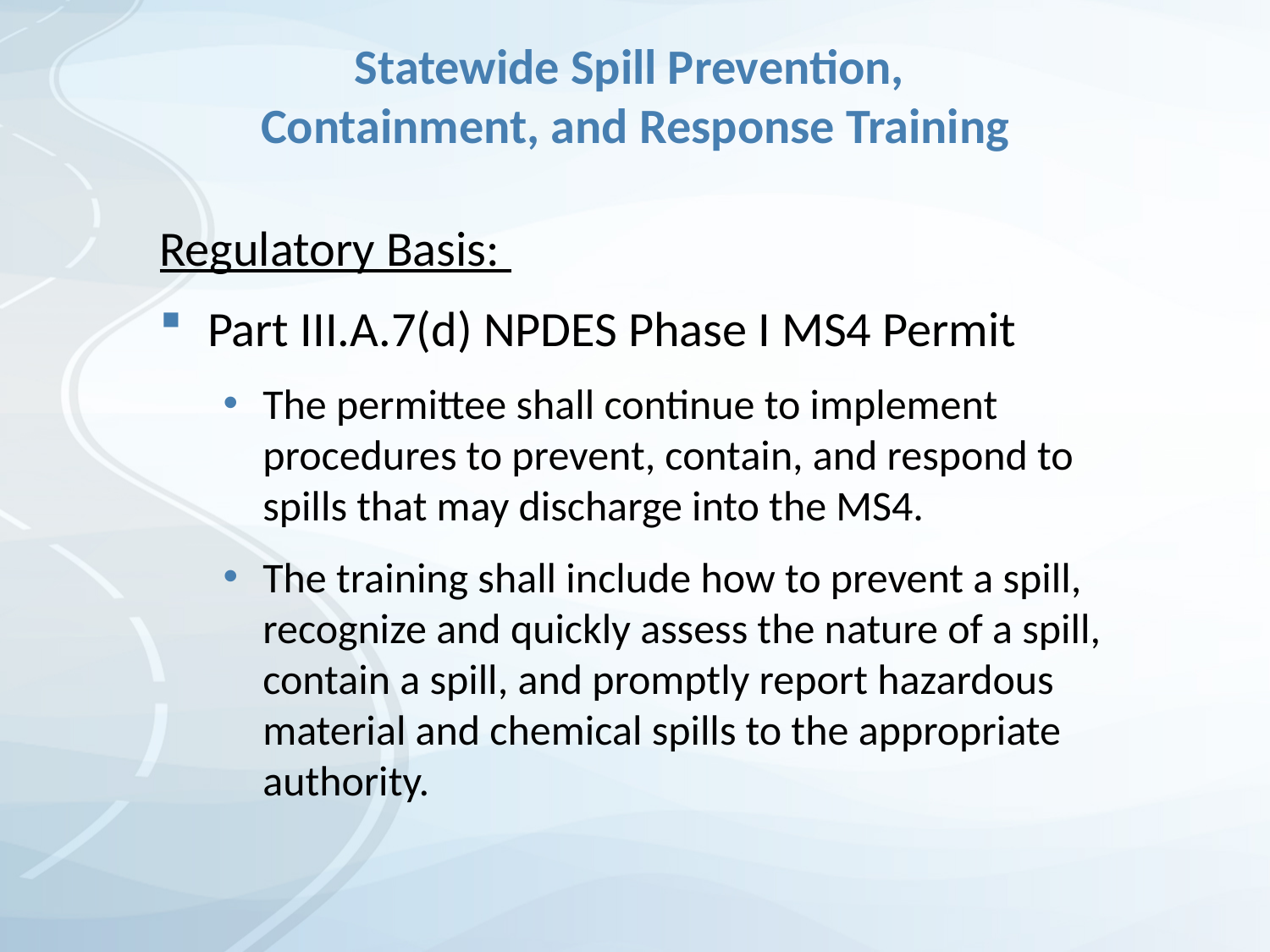

# Statewide Spill Prevention, Containment, and Response Training
Regulatory Basis:
Part III.A.7(d) NPDES Phase I MS4 Permit
The permittee shall continue to implement procedures to prevent, contain, and respond to spills that may discharge into the MS4.
The training shall include how to prevent a spill, recognize and quickly assess the nature of a spill, contain a spill, and promptly report hazardous material and chemical spills to the appropriate authority.